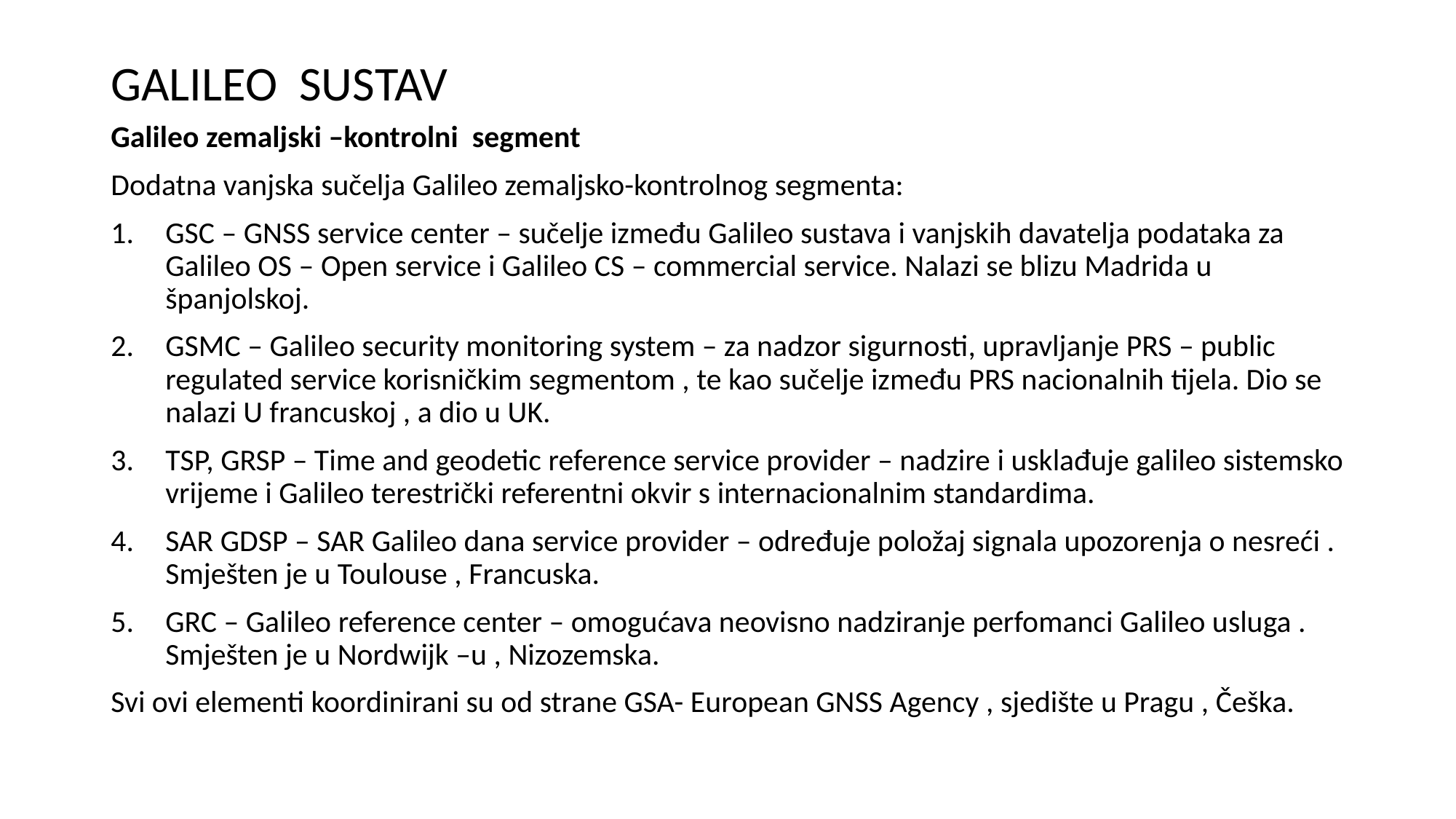

# GALILEO  SUSTAV
Galileo zemaljski –kontrolni  segment
Dodatna vanjska sučelja Galileo zemaljsko-kontrolnog segmenta:
GSC – GNSS service center – sučelje između Galileo sustava i vanjskih davatelja podataka za Galileo OS – Open service i Galileo CS – commercial service. Nalazi se blizu Madrida u španjolskoj.
GSMC – Galileo security monitoring system – za nadzor sigurnosti, upravljanje PRS – public regulated service korisničkim segmentom , te kao sučelje između PRS nacionalnih tijela. Dio se nalazi U francuskoj , a dio u UK.
TSP, GRSP – Time and geodetic reference service provider – nadzire i usklađuje galileo sistemsko vrijeme i Galileo terestrički referentni okvir s internacionalnim standardima.
SAR GDSP – SAR Galileo dana service provider – određuje položaj signala upozorenja o nesreći . Smješten je u Toulouse , Francuska.
GRC – Galileo reference center – omogućava neovisno nadziranje perfomanci Galileo usluga . Smješten je u Nordwijk –u , Nizozemska.
Svi ovi elementi koordinirani su od strane GSA- European GNSS Agency , sjedište u Pragu , Češka.